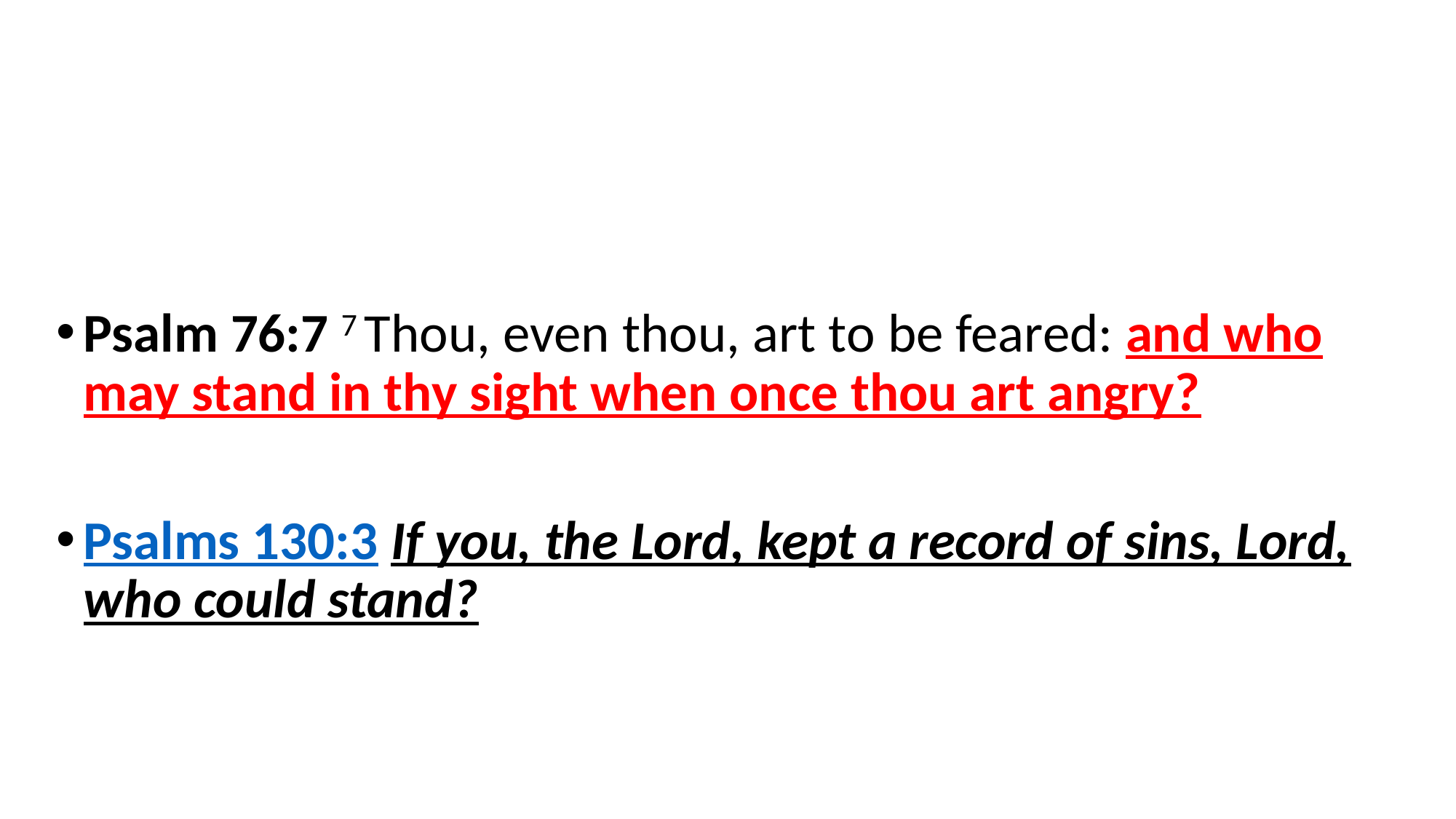

Psalm 76:7 7 Thou, even thou, art to be feared: and who may stand in thy sight when once thou art angry?

Psalms 130:3 If you, the Lord, kept a record of sins, Lord, who could stand?